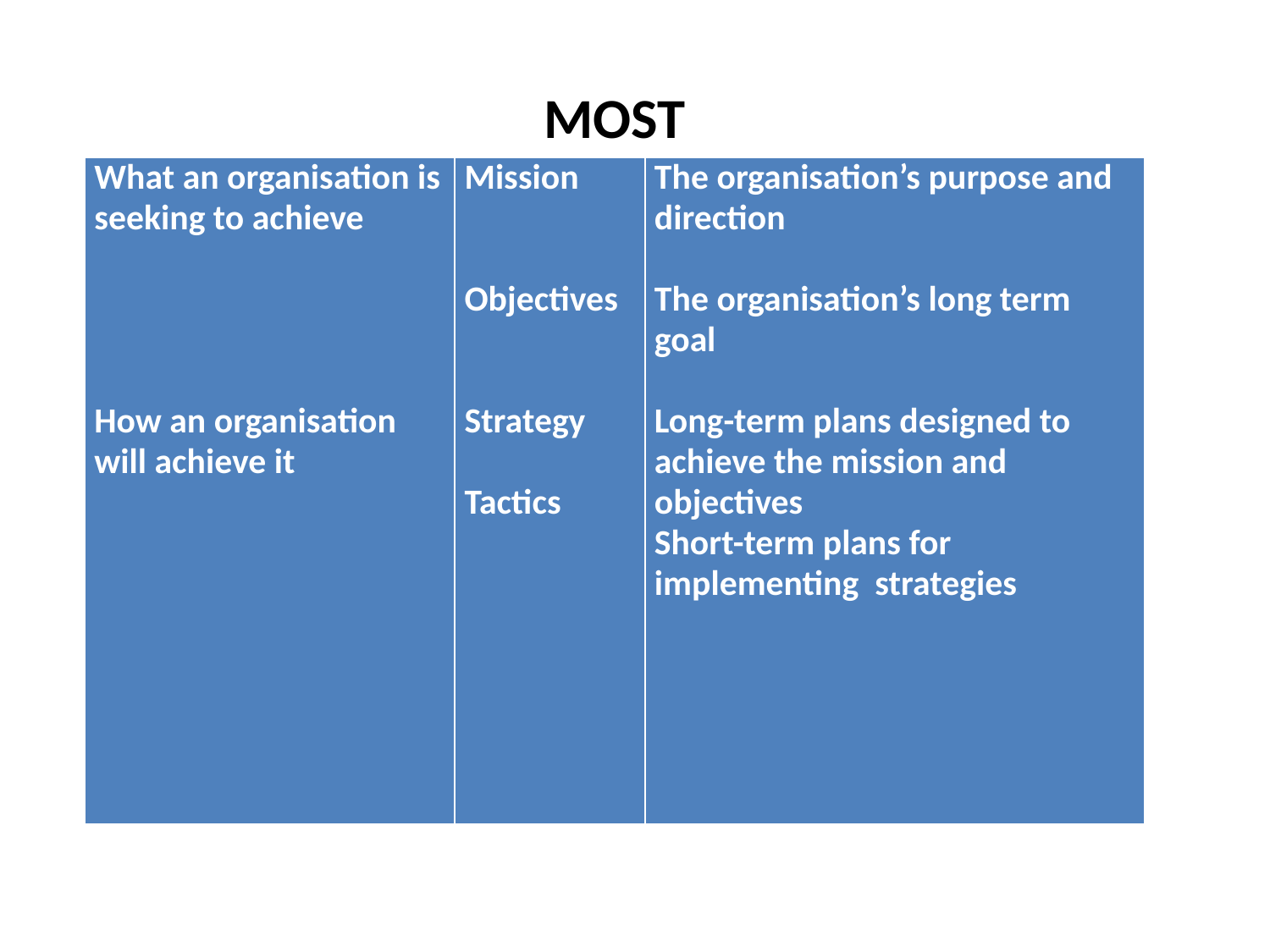

MOST
| What an organisation is seeking to achieve     How an organisation will achieve it | Mission   Objectives   Strategy   Tactics | The organisation’s purpose and direction   The organisation’s long term goal   Long-term plans designed to achieve the mission and objectives Short-term plans for implementing strategies |
| --- | --- | --- |